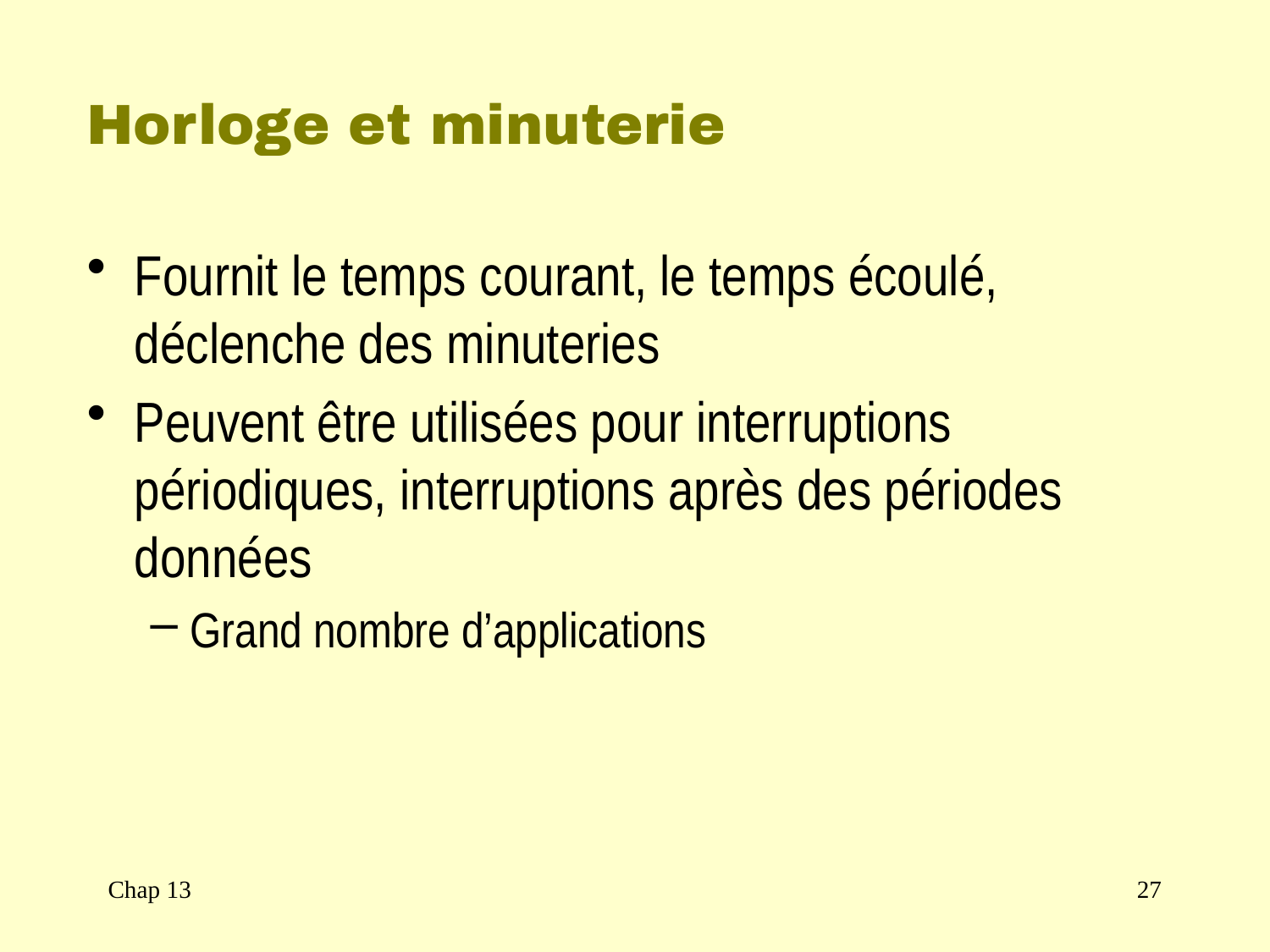

# Horloge et minuterie
Fournit le temps courant, le temps écoulé, déclenche des minuteries
Peuvent être utilisées pour interruptions périodiques, interruptions après des périodes données
Grand nombre d’applications
Chap 13
27